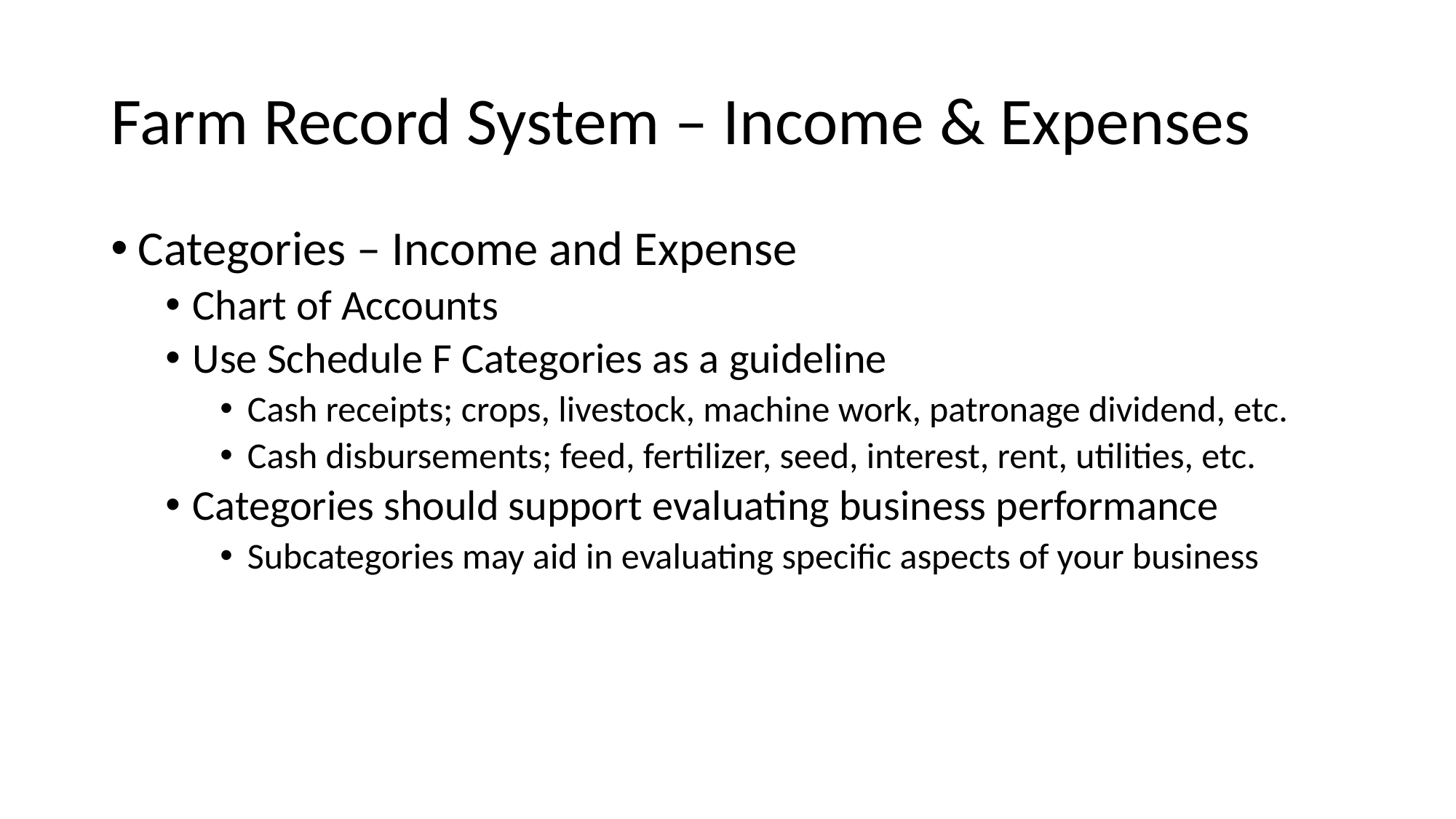

# Farm Record System – Income & Expenses
Categories – Income and Expense
Chart of Accounts
Use Schedule F Categories as a guideline
Cash receipts; crops, livestock, machine work, patronage dividend, etc.
Cash disbursements; feed, fertilizer, seed, interest, rent, utilities, etc.
Categories should support evaluating business performance
Subcategories may aid in evaluating specific aspects of your business